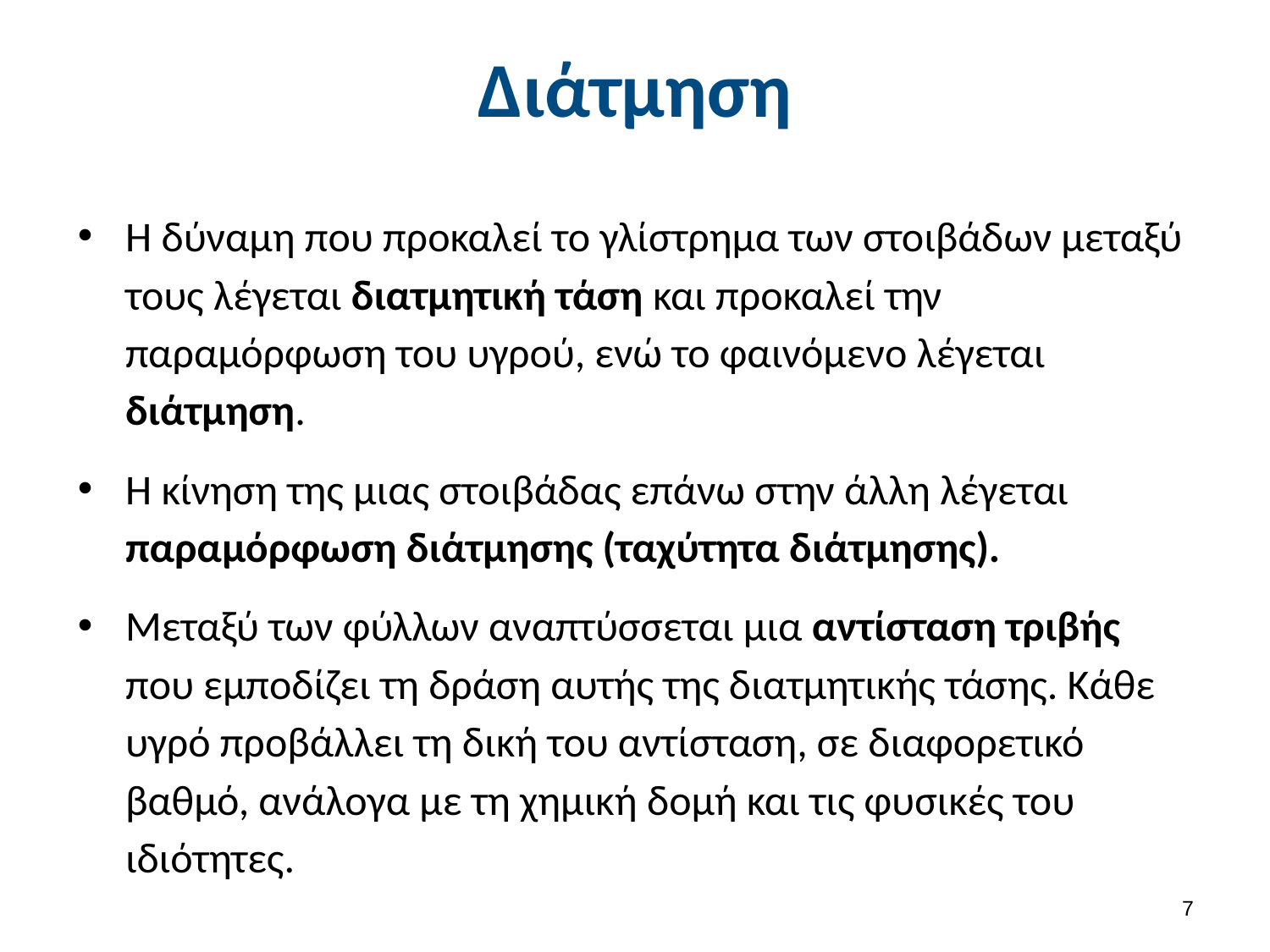

# Διάτμηση
Η δύναμη που προκαλεί το γλίστρημα των στοιβάδων μεταξύ τους λέγεται διατμητική τάση και προκαλεί την παραμόρφωση του υγρού, ενώ το φαινόμενο λέγεται διάτμηση.
Η κίνηση της μιας στοιβάδας επάνω στην άλλη λέγεται παραμόρφωση διάτμησης (ταχύτητα διάτμησης).
Μεταξύ των φύλλων αναπτύσσεται μια αντίσταση τριβής που εμποδίζει τη δράση αυτής της διατμητικής τάσης. Κάθε υγρό προβάλλει τη δική του αντίσταση, σε διαφορετικό βαθμό, ανάλογα με τη χημική δομή και τις φυσικές του ιδιότητες.
7